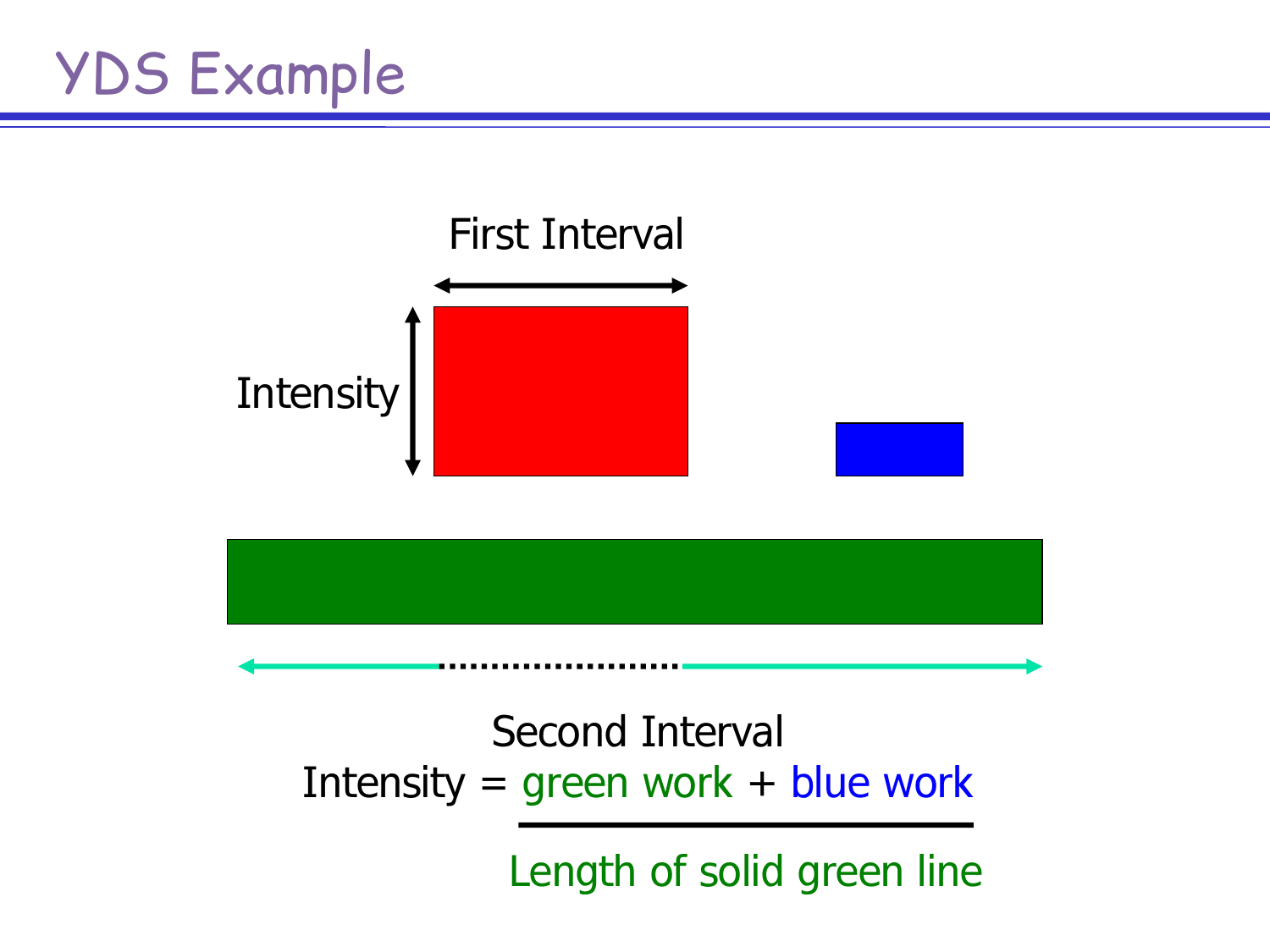

# YDS Example

First Interval

Intensity

Second Interval
Intensity = green work + blue work

Length of solid green line